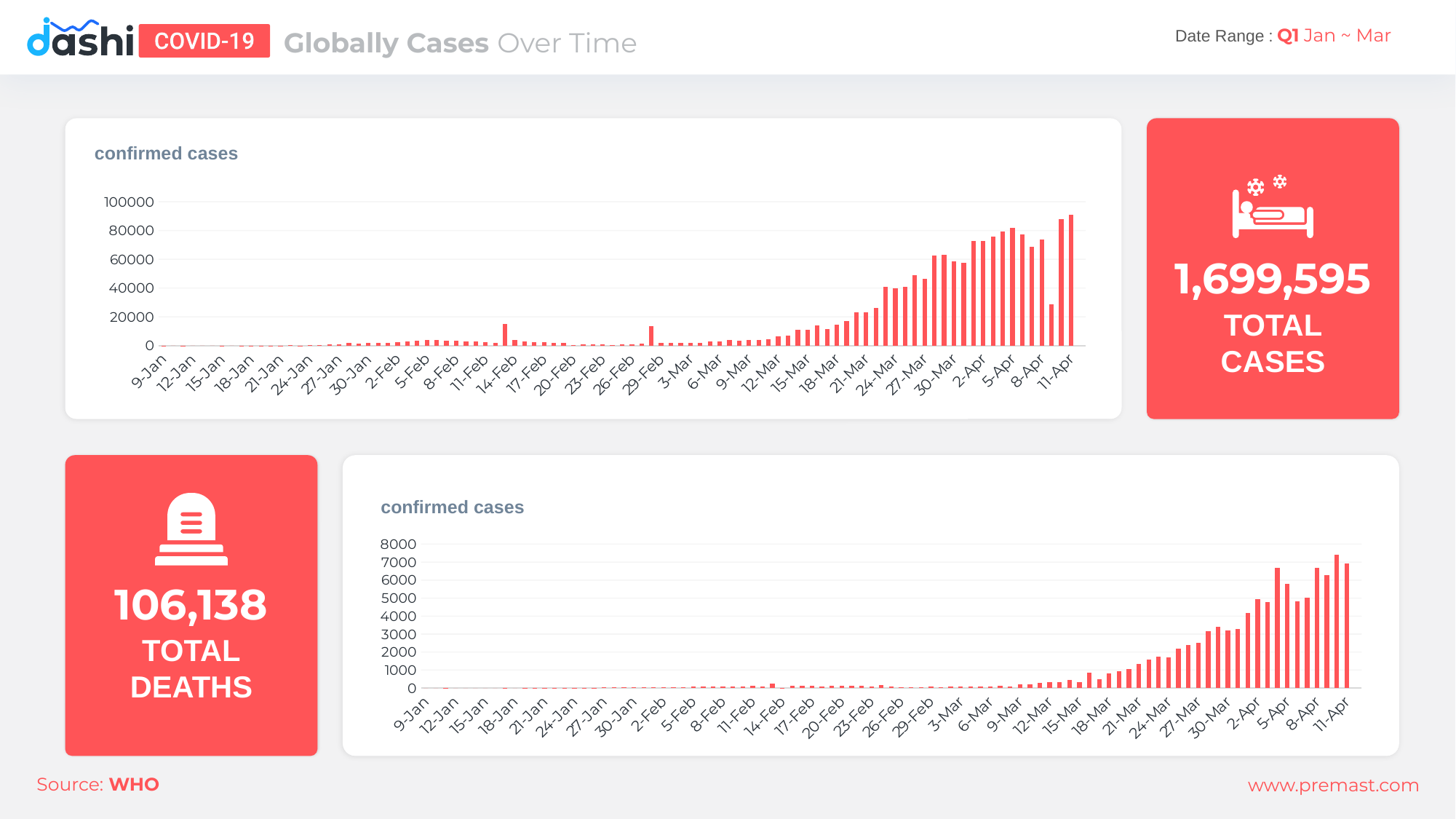

Globally Cases Over Time

confirmed cases

### Chart

| Category | Series 1 |
|---|---|
| 43839 | 1.0 |
| 43840 | 0.0 |
| 43841 | 41.0 |
| 43842 | 0.0 |
| 43843 | 0.0 |
| 43844 | 0.0 |
| 43845 | 1.0 |
| 43846 | 0.0 |
| 43847 | 4.0 |
| 43848 | 18.0 |
| 43849 | 60.0 |
| 43850 | 78.0 |
| 43851 | 94.0 |
| 43852 | 152.0 |
| 43853 | 131.0 |
| 43854 | 263.0 |
| 43855 | 473.0 |
| 43856 | 695.0 |
| 43857 | 787.0 |
| 43858 | 1780.0 |
| 43859 | 1479.0 |
| 43860 | 1760.0 |
| 43861 | 2003.0 |
| 43862 | 2128.0 |
| 43863 | 2608.0 |
| 43864 | 2835.0 |
| 43865 | 3239.0 |
| 43866 | 3924.0 |
| 43867 | 3722.0 |
| 43868 | 3205.0 |
| 43869 | 3405.0 |
| 43870 | 2672.0 |
| 43871 | 2997.0 |
| 43872 | 2548.0 |
| 43873 | 2068.0 |
| 43874 | 15158.0 |
| 43875 | 4108.0 |
| 43876 | 2665.0 |
| 43877 | 2165.0 |
| 43878 | 2162.0 |
| 43879 | 1903.0 |
| 43880 | 1871.0 |
| 43881 | 545.0 |
| 43882 | 1019.0 |
| 43883 | 1027.0 |
| 43884 | 1016.0 |
| 43885 | 521.0 |
| 43886 | 907.0 |
| 43887 | 870.0 |
| 43888 | 1177.0 |
| 43889 | 13357.0 |
| 43890 | 1751.0 |
| 43891 | 1741.0 |
| 43892 | 1804.0 |
| 43893 | 1922.0 |
| 43894 | 1680.0 |
| 43895 | 2777.0 |
| 43896 | 2873.0 |
| 43897 | 3740.0 |
| 43898 | 3654.0 |
| 43899 | 3993.0 |
| 43900 | 4122.0 |
| 43901 | 4621.0 |
| 43902 | 6655.0 |
| 43903 | 6927.0 |
| 43904 | 10794.0 |
| 43905 | 10910.0 |
| 43906 | 13994.0 |
| 43907 | 11535.0 |
| 43908 | 14784.0 |
| 43909 | 16969.0 |
| 43910 | 23206.0 |
| 43911 | 23003.0 |
| 43912 | 26069.0 |
| 43913 | 40791.0 |
| 43914 | 39792.0 |
| 43915 | 40712.0 |
| 43916 | 49219.0 |
| 43917 | 46484.0 |
| 43918 | 62495.0 |
| 43919 | 63160.0 |
| 43920 | 58376.0 |
| 43921 | 57679.0 |
| 43922 | 72737.0 |
| 43923 | 72869.0 |
| 43924 | 75823.0 |
| 43925 | 79394.0 |
| 43926 | 82059.0 |
| 43927 | 77200.0 |
| 43928 | 68766.0 |
| 43929 | 73639.0 |
| 43930 | 28837.0 |
| 43931 | 87963.0 |
| 43932 | 90787.0 |
| 43933 | None |
1,699,595
TOTAL
CASES

confirmed cases

### Chart

| Category | Deaths |
|---|---|
| 43839 | 0.0 |
| 43840 | 0.0 |
| 43841 | 1.0 |
| 43842 | 0.0 |
| 43843 | 0.0 |
| 43844 | 0.0 |
| 43845 | 0.0 |
| 43846 | 0.0 |
| 43847 | 1.0 |
| 43848 | 0.0 |
| 43849 | 1.0 |
| 43850 | 1.0 |
| 43851 | 2.0 |
| 43852 | 3.0 |
| 43853 | 8.0 |
| 43854 | 8.0 |
| 43855 | 16.0 |
| 43856 | 15.0 |
| 43857 | 24.0 |
| 43858 | 26.0 |
| 43859 | 26.0 |
| 43860 | 38.0 |
| 43861 | 43.0 |
| 43862 | 46.0 |
| 43863 | 46.0 |
| 43864 | 57.0 |
| 43865 | 64.0 |
| 43866 | 66.0 |
| 43867 | 73.0 |
| 43868 | 73.0 |
| 43869 | 86.0 |
| 43870 | 89.0 |
| 43871 | 97.0 |
| 43872 | 108.0 |
| 43873 | 97.0 |
| 43874 | 254.0 |
| 43875 | 14.0 |
| 43876 | 143.0 |
| 43877 | 143.0 |
| 43878 | 106.0 |
| 43879 | 98.0 |
| 43880 | 136.0 |
| 43881 | 120.0 |
| 43882 | 118.0 |
| 43883 | 113.0 |
| 43884 | 99.0 |
| 43885 | 156.0 |
| 43886 | 85.0 |
| 43887 | 64.0 |
| 43888 | 40.0 |
| 43889 | 54.0 |
| 43890 | 66.0 |
| 43891 | 53.0 |
| 43892 | 66.0 |
| 43893 | 69.0 |
| 43894 | 78.0 |
| 43895 | 91.0 |
| 43896 | 99.0 |
| 43897 | 106.0 |
| 43898 | 98.0 |
| 43899 | 225.0 |
| 43900 | 203.0 |
| 43901 | 280.0 |
| 43902 | 322.0 |
| 43903 | 342.0 |
| 43904 | 441.0 |
| 43905 | 346.0 |
| 43906 | 863.0 |
| 43907 | 473.0 |
| 43908 | 800.0 |
| 43909 | 926.0 |
| 43910 | 1036.0 |
| 43911 | 1345.0 |
| 43912 | 1598.0 |
| 43913 | 1727.0 |
| 43914 | 1716.0 |
| 43915 | 2190.0 |
| 43916 | 2399.0 |
| 43917 | 2501.0 |
| 43918 | 3151.0 |
| 43919 | 3385.0 |
| 43920 | 3209.0 |
| 43921 | 3290.0 |
| 43922 | 4182.0 |
| 43923 | 4923.0 |
| 43924 | 4789.0 |
| 43925 | 6665.0 |
| 43926 | 5798.0 |
| 43927 | 4810.0 |
| 43928 | 5021.0 |
| 43929 | 6695.0 |
| 43930 | 6286.0 |
| 43931 | 7420.0 |
| 43932 | 6946.0 |
| 43933 | None |
106,138
TOTAL
DEATHS
Source: WHO